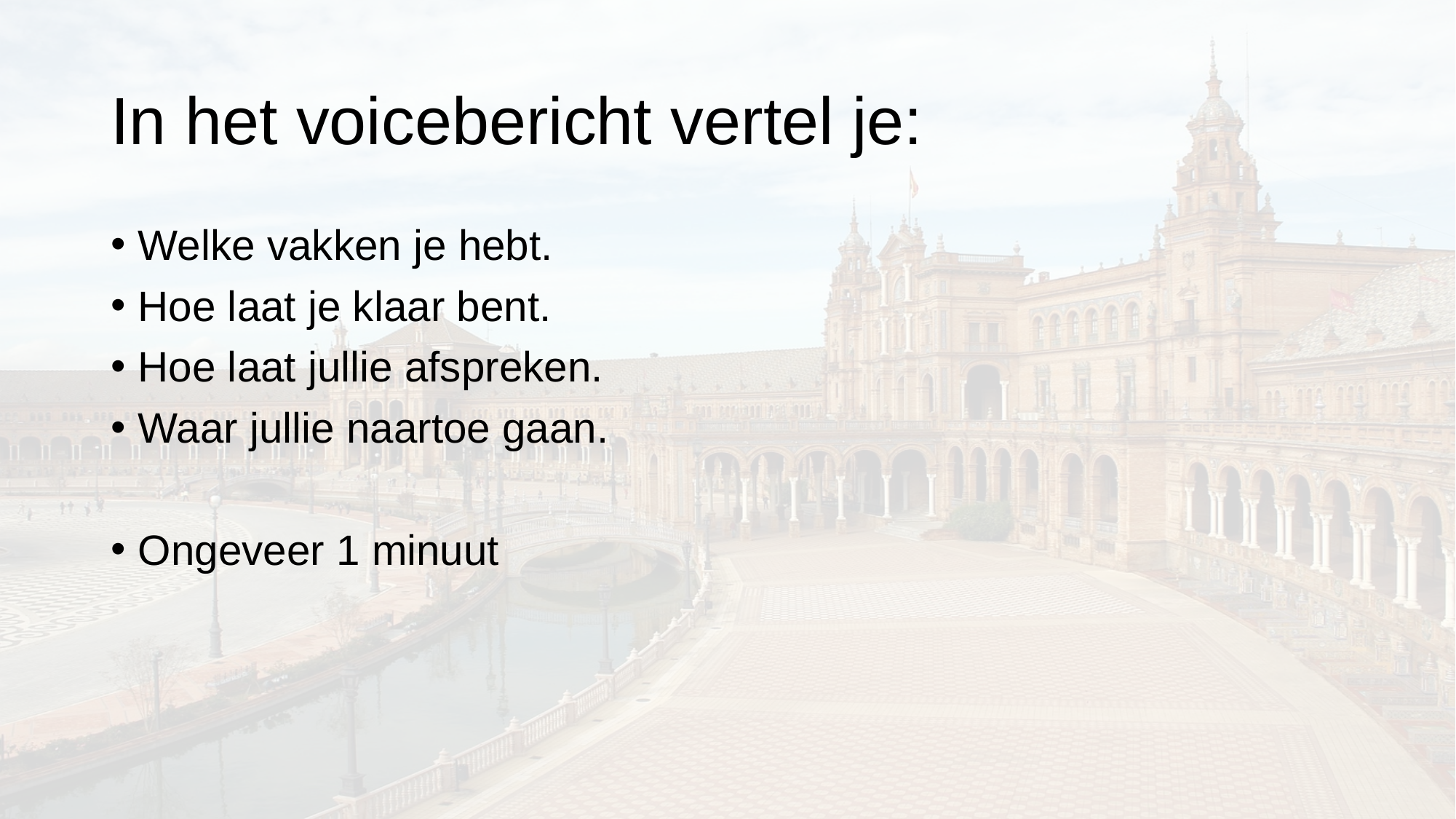

# In het voicebericht vertel je:
Welke vakken je hebt.
Hoe laat je klaar bent.
Hoe laat jullie afspreken.
Waar jullie naartoe gaan.

Ongeveer 1 minuut